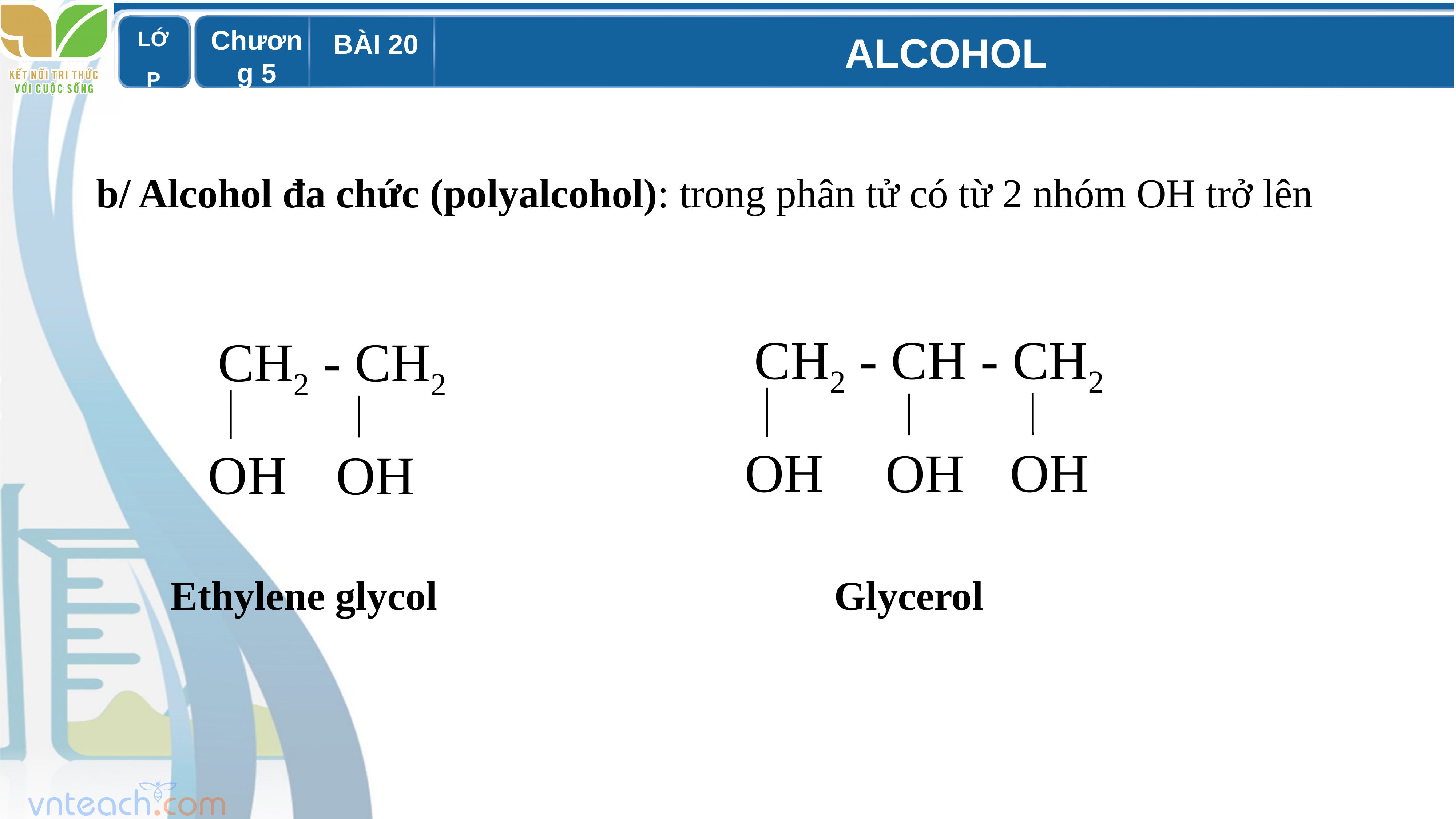

b/ Alcohol đa chức (polyalcohol): trong phân tử có từ 2 nhóm OH trở lên
        CH2 - CH - CH2

OH

OH
OH
        CH2 - CH2

OH

OH
Ethylene glycol
Glycerol